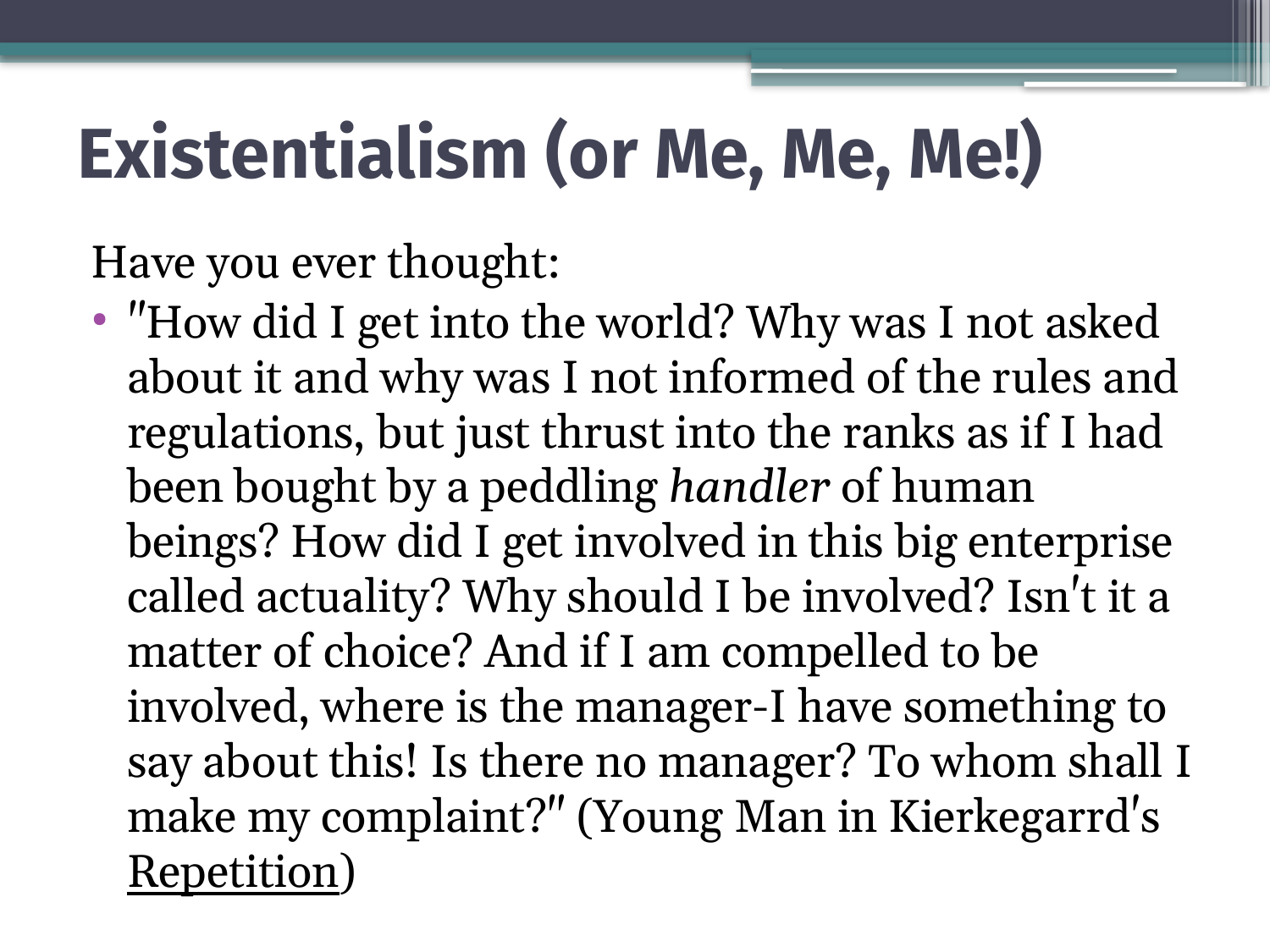

# Existentialism (or Me, Me, Me!)
Have you ever thought:
"How did I get into the world? Why was I not asked about it and why was I not informed of the rules and regulations, but just thrust into the ranks as if I had been bought by a peddling handler of human beings? How did I get involved in this big enterprise called actuality? Why should I be involved? Isn't it a matter of choice? And if I am compelled to be involved, where is the manager-I have something to say about this! Is there no manager? To whom shall I make my complaint?" (Young Man in Kierkegarrd's Repetition)